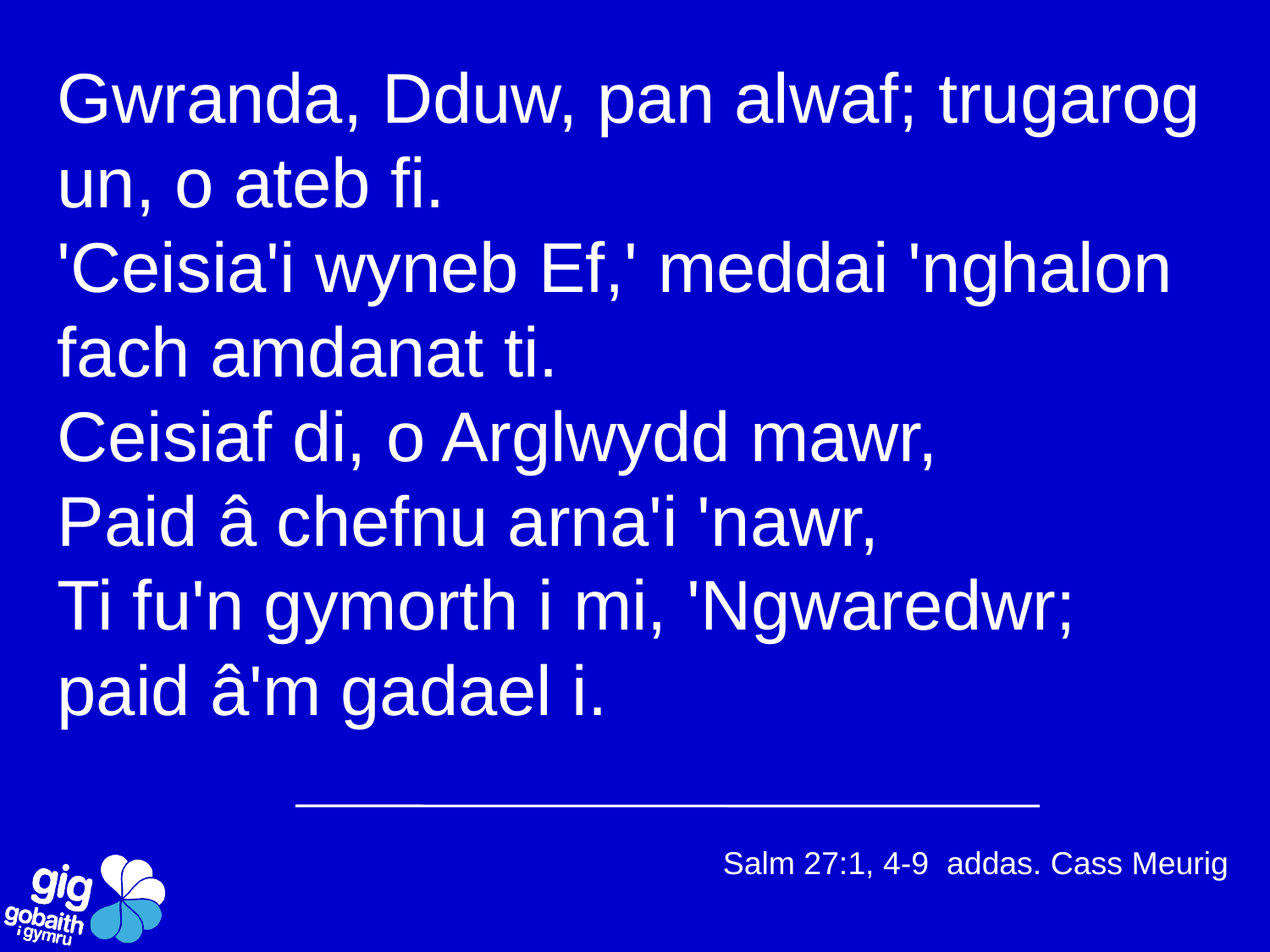

Gwranda, Dduw, pan alwaf; trugarog un, o ateb fi.
'Ceisia'i wyneb Ef,' meddai 'nghalon fach amdanat ti.
Ceisiaf di, o Arglwydd mawr,
Paid â chefnu arna'i 'nawr,
Ti fu'n gymorth i mi, 'Ngwaredwr; paid â'm gadael i.
Salm 27:1, 4-9  addas. Cass Meurig